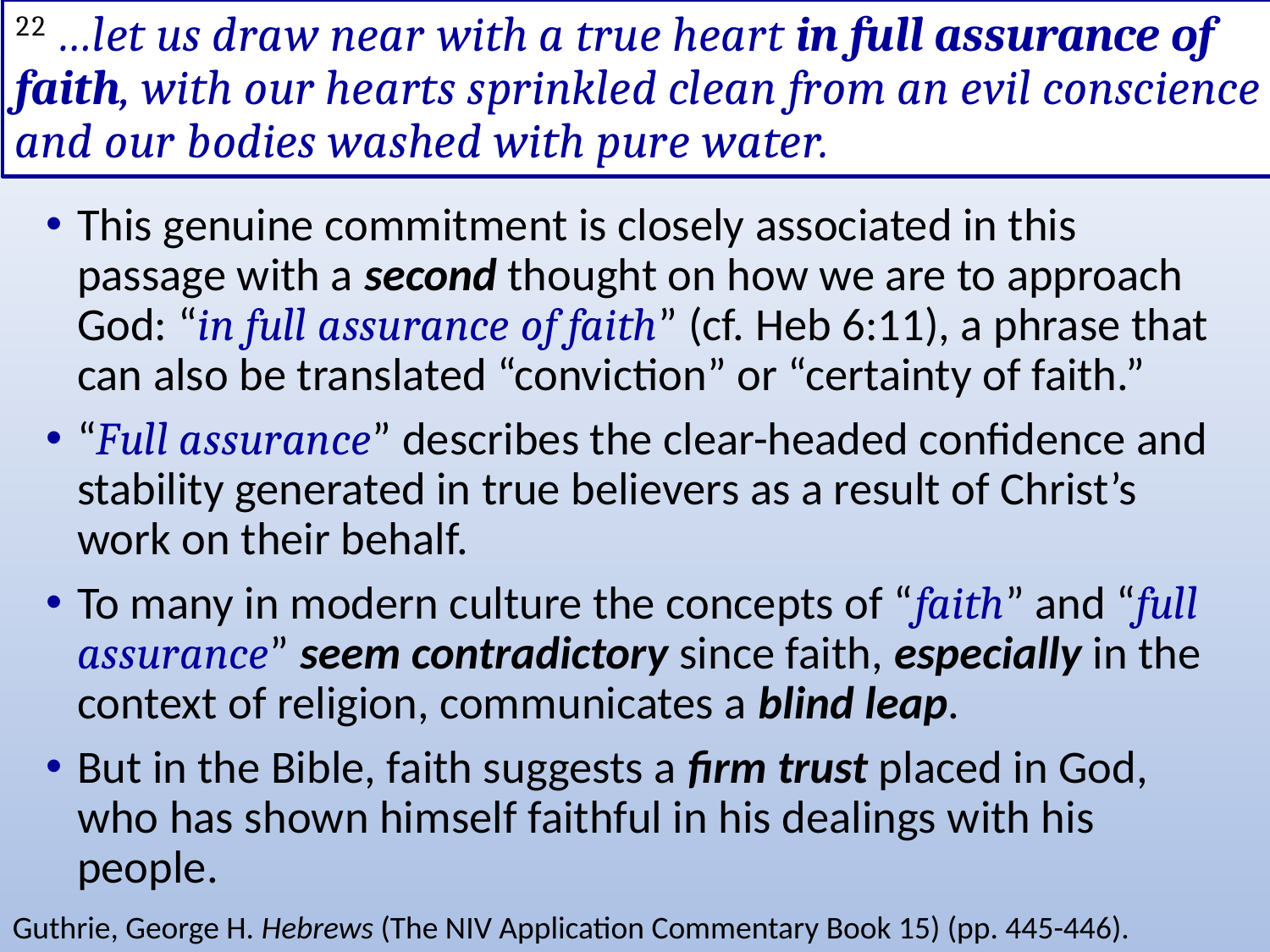

# 22 …let us draw near with a true heart in full assurance of faith, with our hearts sprinkled clean from an evil conscience and our bodies washed with pure water.
This genuine commitment is closely associated in this passage with a second thought on how we are to approach God: “in full assurance of faith” (cf. Heb 6:11), a phrase that can also be translated “conviction” or “certainty of faith.”
“Full assurance” describes the clear-headed confidence and stability generated in true believers as a result of Christ’s work on their behalf.
To many in modern culture the concepts of “faith” and “full assurance” seem contradictory since faith, especially in the context of religion, communicates a blind leap.
But in the Bible, faith suggests a firm trust placed in God, who has shown himself faithful in his dealings with his people.
Guthrie, George H. Hebrews (The NIV Application Commentary Book 15) (pp. 445-446).